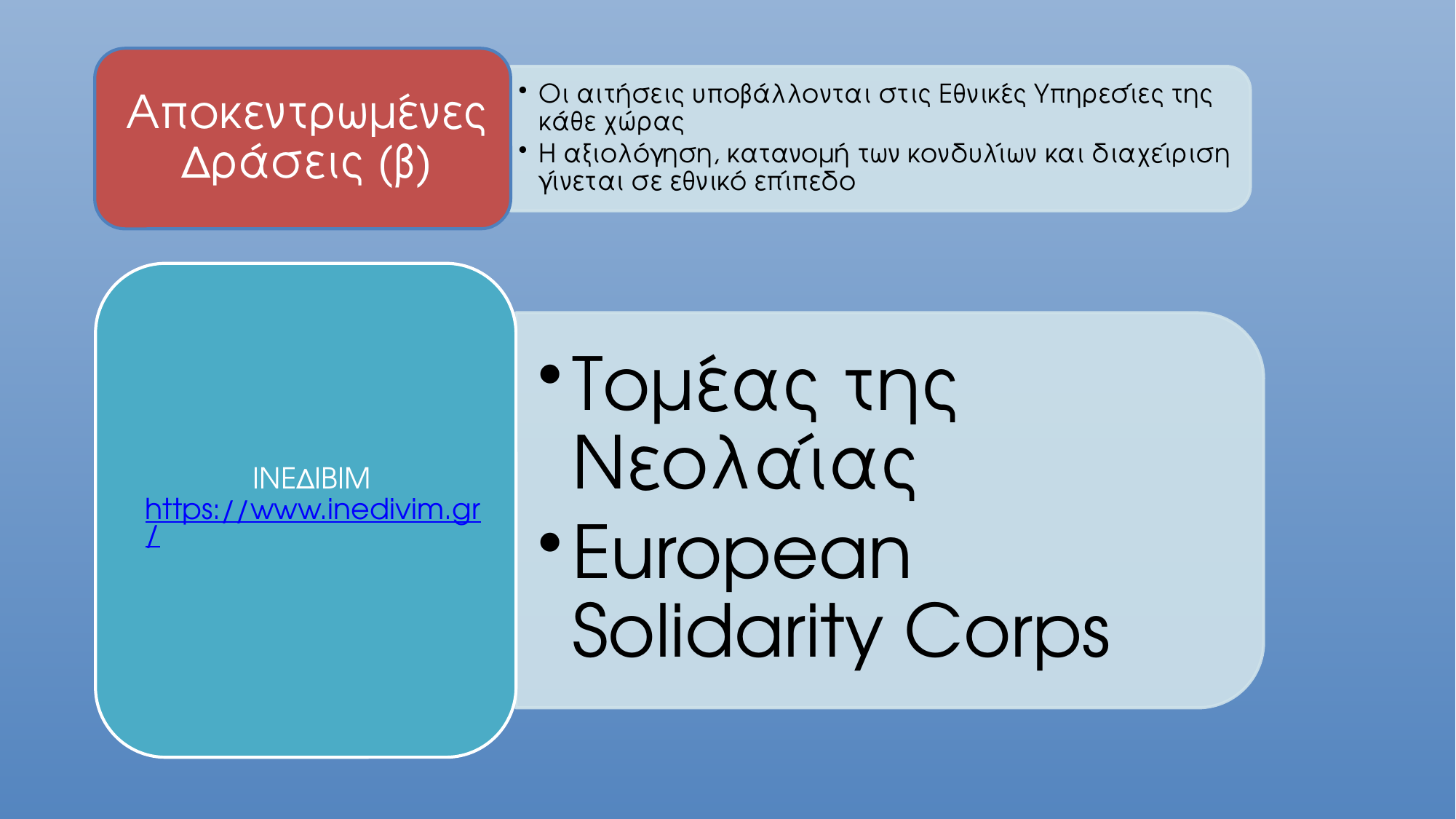

Οι αιτήσεις υποβάλλονται στις Εθνικές Υπηρεσίες της κάθε χώρας
Η αξιολόγηση, κατανομή των κονδυλίων και διαχείριση γίνεται σε εθνικό επίπεδο
Αποκεντρωμένες Δράσεις (β)
Τομέας της Νεολαίας
European Solidarity Corps
ΙΝΕΔΙΒΙΜ https://www.inedivim.gr/